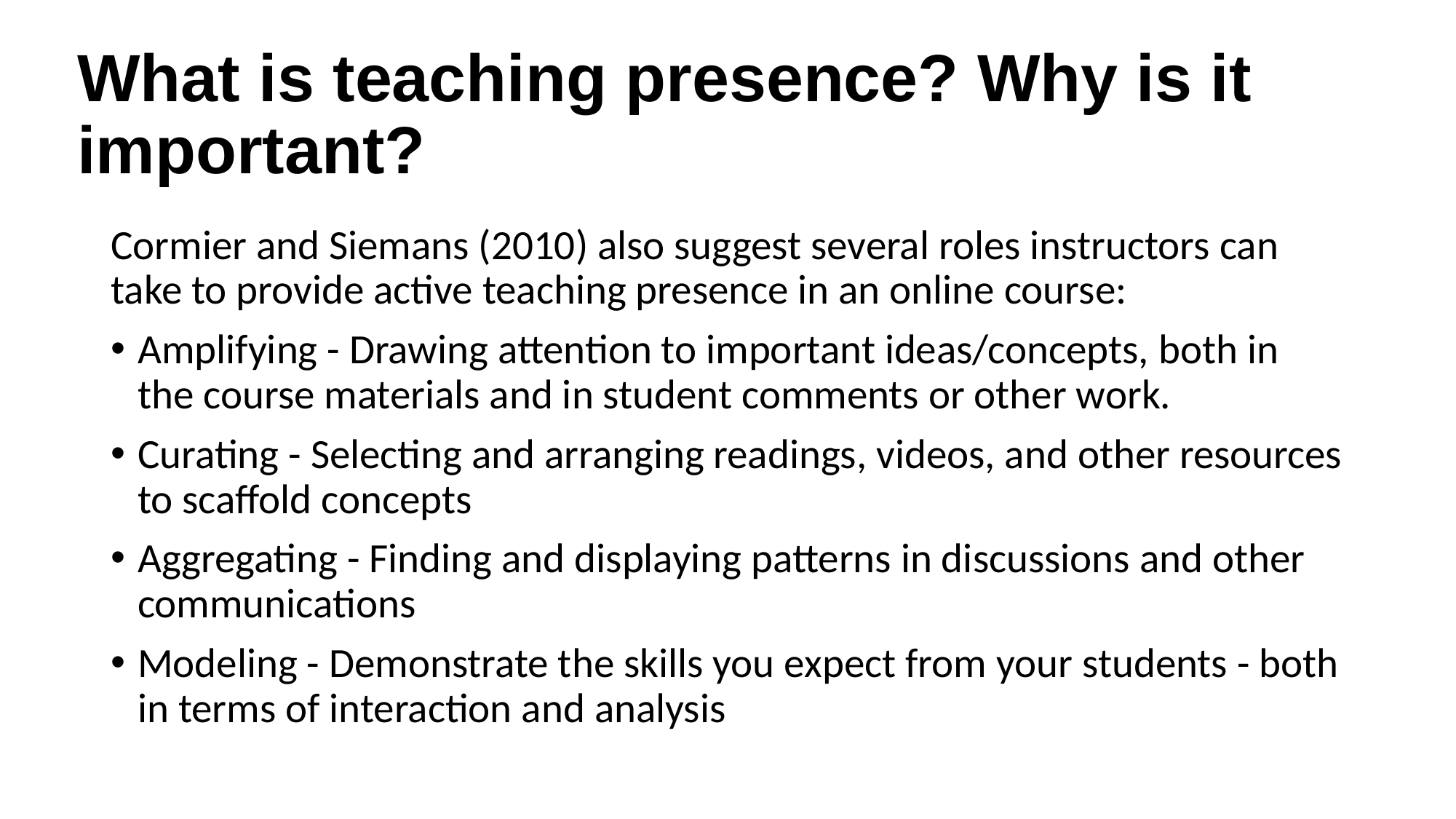

# What is teaching presence? Why is it important?
Cormier and Siemans (2010) also suggest several roles instructors can take to provide active teaching presence in an online course:
Amplifying - Drawing attention to important ideas/concepts, both in the course materials and in student comments or other work.
Curating - Selecting and arranging readings, videos, and other resources to scaffold concepts
Aggregating - Finding and displaying patterns in discussions and other communications
Modeling - Demonstrate the skills you expect from your students - both in terms of interaction and analysis